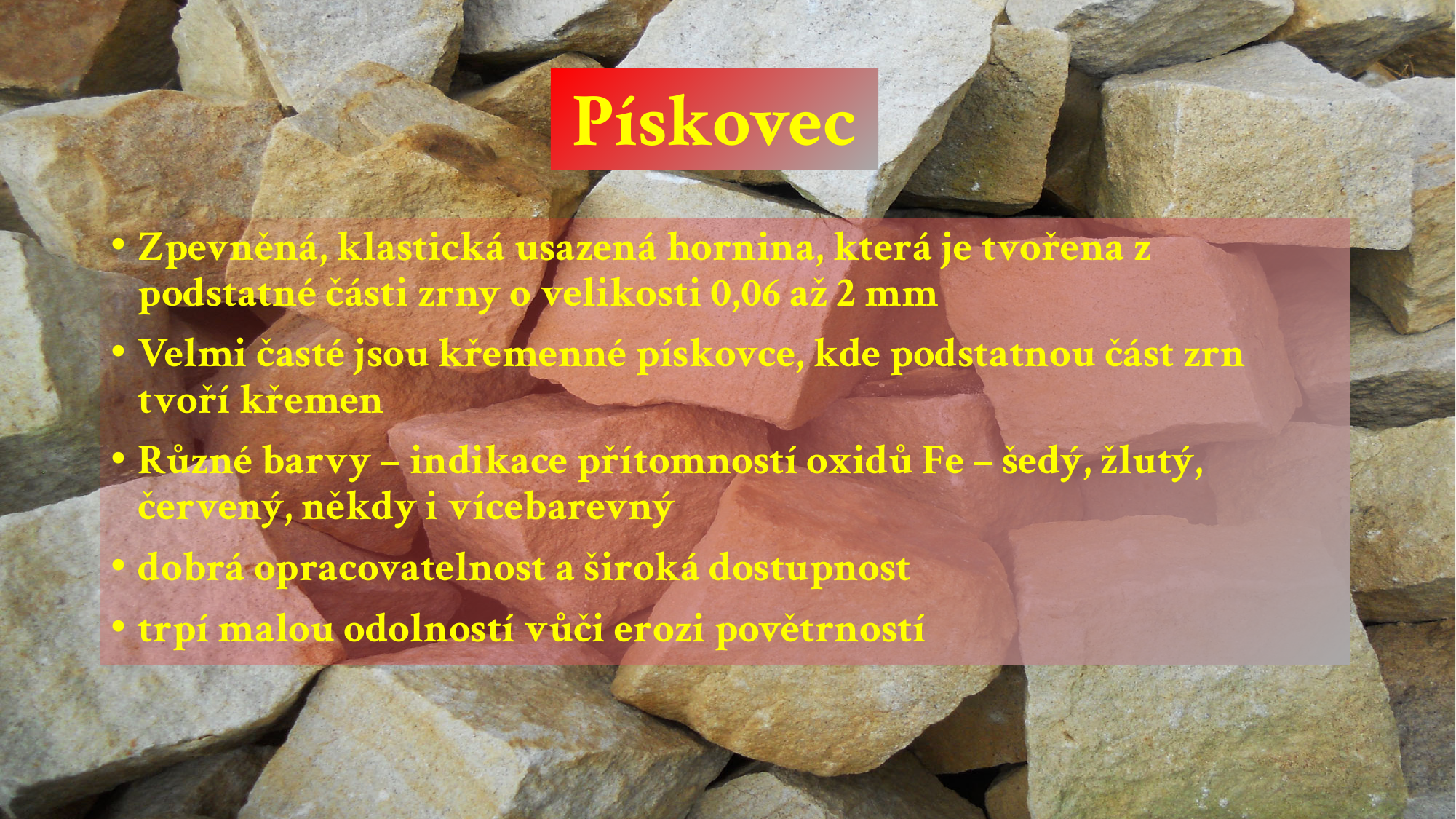

# Pískovec
Zpevněná, klastická usazená hornina, která je tvořena z podstatné části zrny o velikosti 0,06 až 2 mm
Velmi časté jsou křemenné pískovce, kde podstatnou část zrn tvoří křemen
Různé barvy – indikace přítomností oxidů Fe – šedý, žlutý, červený, někdy i vícebarevný
dobrá opracovatelnost a široká dostupnost
trpí malou odolností vůči erozi povětrností